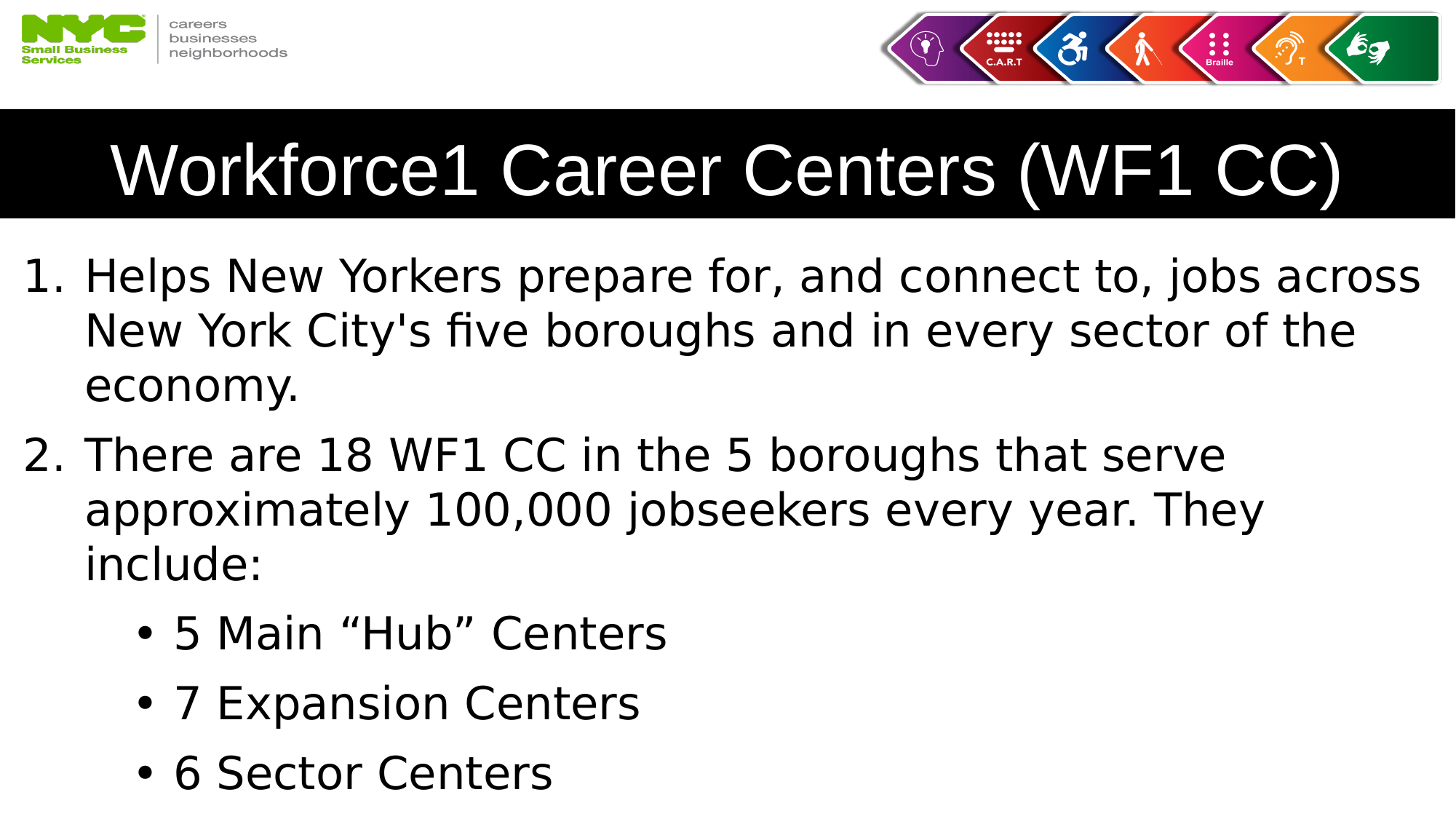

# Workforce1 Career Centers (WF1 CC)
Helps New Yorkers prepare for, and connect to, jobs across New York City's five boroughs and in every sector of the economy.
There are 18 WF1 CC in the 5 boroughs that serve approximately 100,000 jobseekers every year. They include:
	• 5 Main “Hub” Centers
	• 7 Expansion Centers
	• 6 Sector Centers